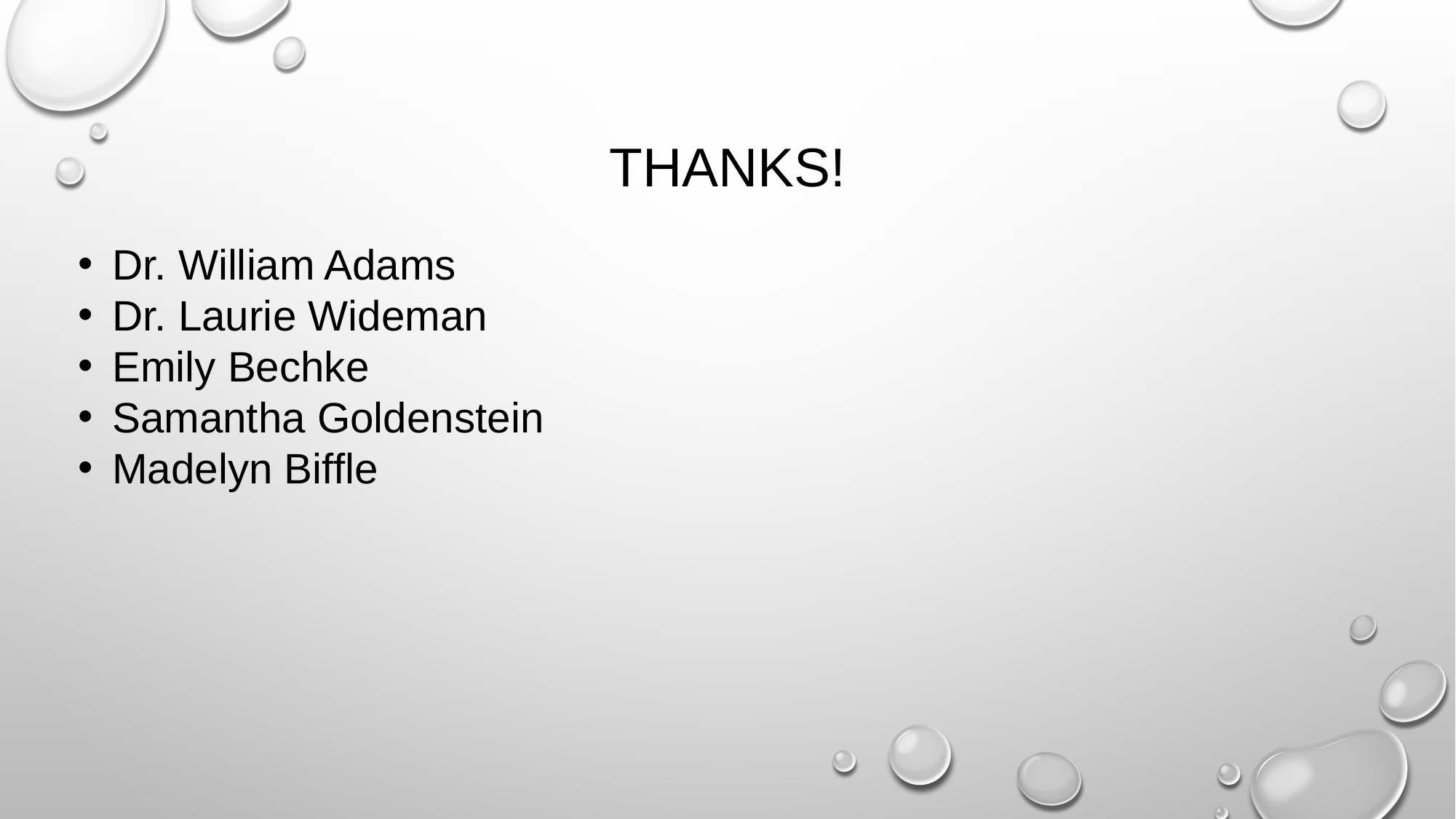

# Thanks!
Dr. William Adams
Dr. Laurie Wideman
Emily Bechke
Samantha Goldenstein
Madelyn Biffle